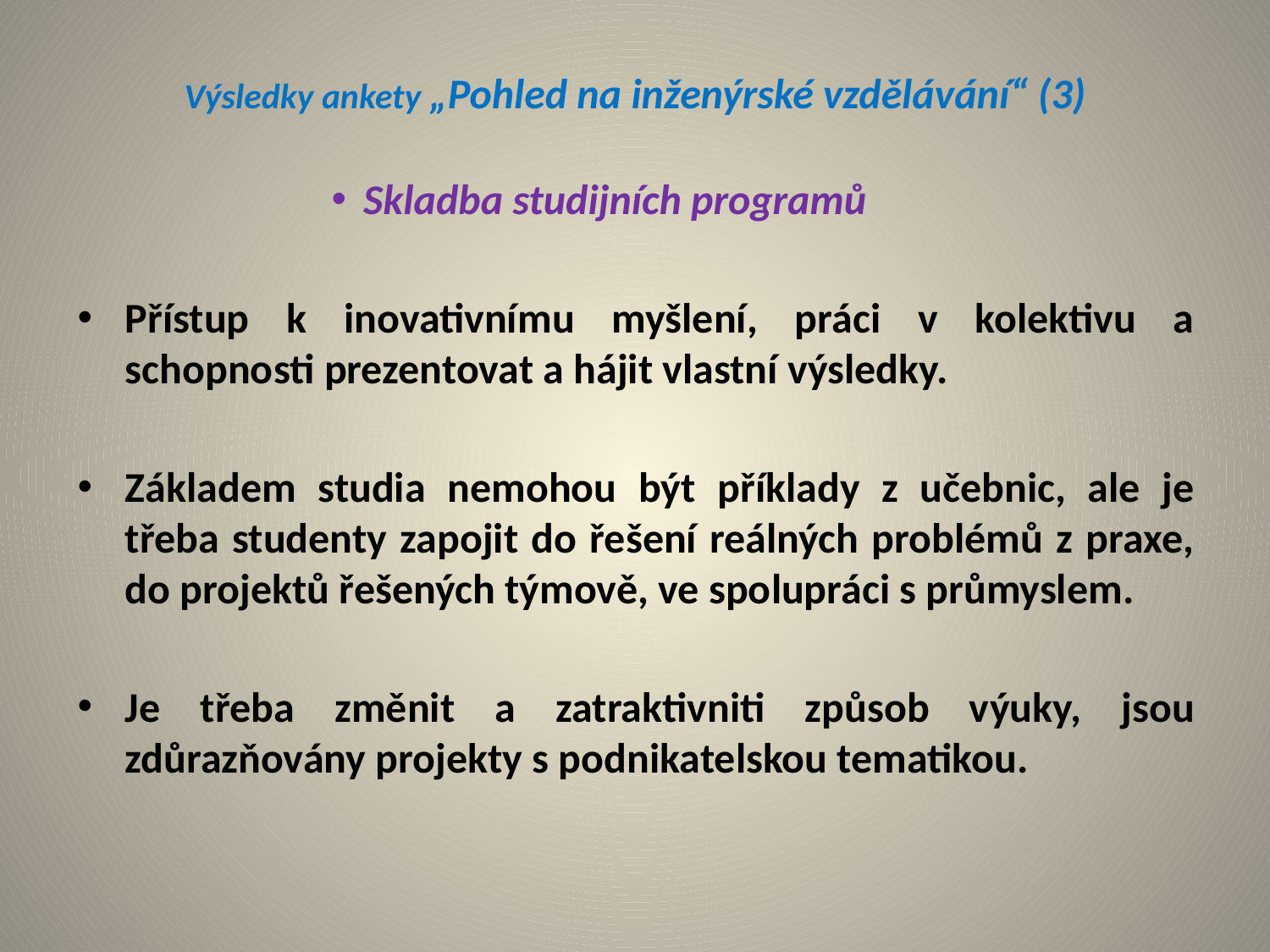

# Výsledky ankety „Pohled na inženýrské vzdělávání“ (3)
Skladba studijních programů

Přístup k inovativnímu myšlení, práci v kolektivu a schopnosti prezentovat a hájit vlastní výsledky.

Základem studia nemohou být příklady z učebnic, ale je třeba studenty zapojit do řešení reálných problémů z praxe, do projektů řešených týmově, ve spolupráci s průmyslem.

Je třeba změnit a zatraktivniti způsob výuky, jsou zdůrazňovány projekty s podnikatelskou tematikou.